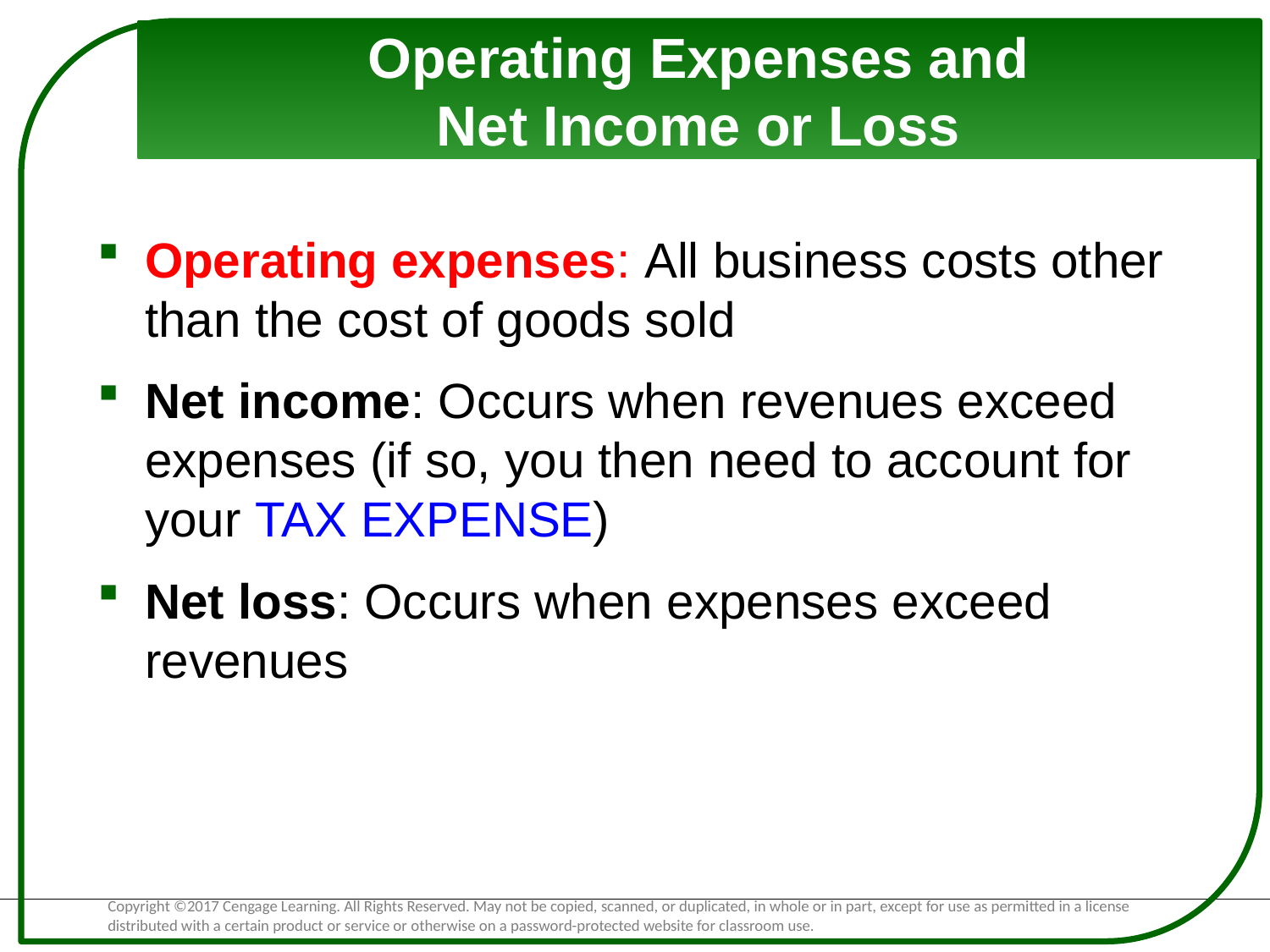

# Operating Expenses and Net Income or Loss
Operating expenses: All business costs other than the cost of goods sold
Net income: Occurs when revenues exceed expenses (if so, you then need to account for your TAX EXPENSE)
Net loss: Occurs when expenses exceed revenues